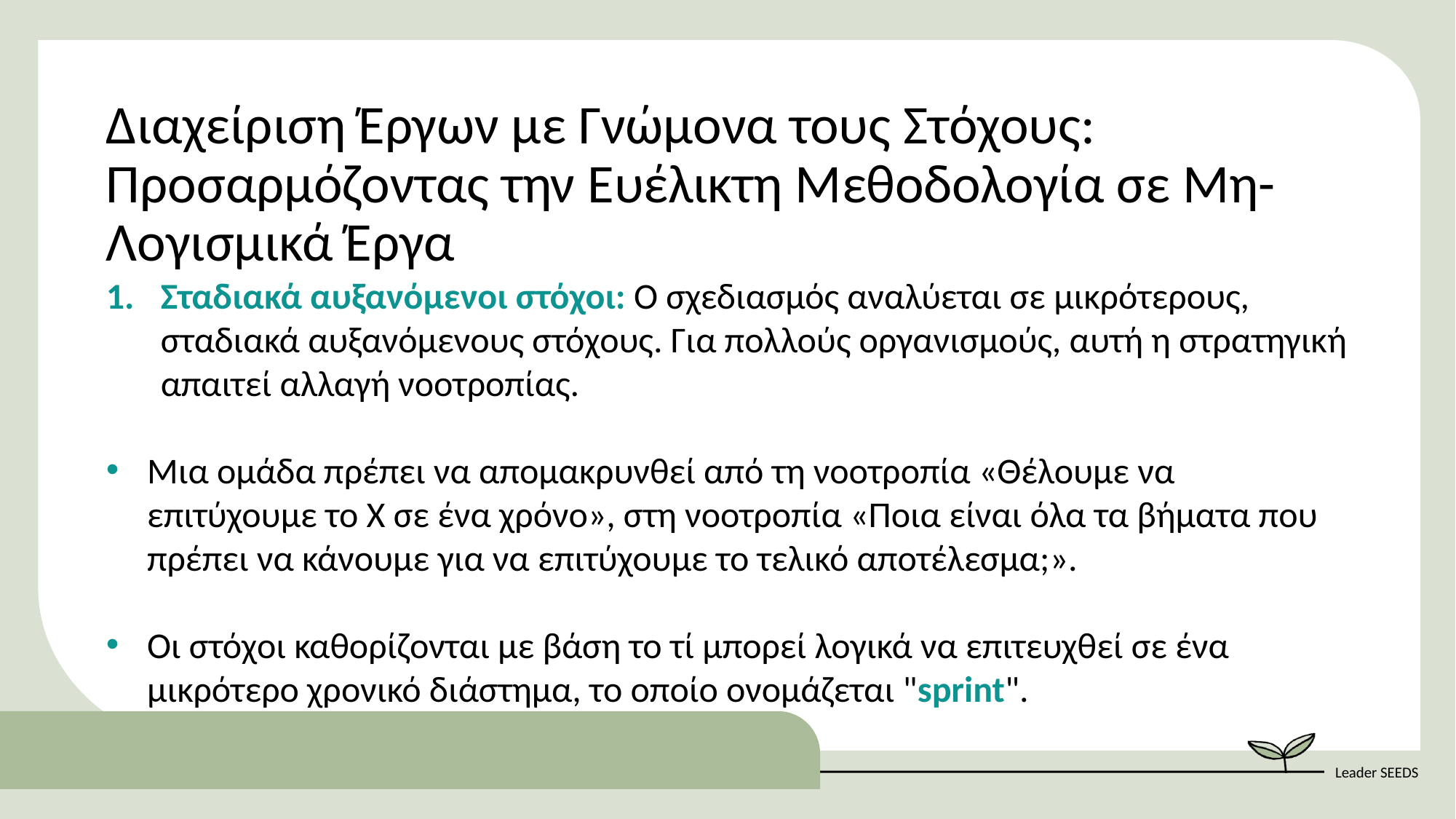

Διαχείριση Έργων με Γνώμονα τους Στόχους: Προσαρμόζοντας την Ευέλικτη Μεθοδολογία σε Μη-Λογισμικά Έργα
Σταδιακά αυξανόμενοι στόχοι: Ο σχεδιασμός αναλύεται σε μικρότερους, σταδιακά αυξανόμενους στόχους. Για πολλούς οργανισμούς, αυτή η στρατηγική απαιτεί αλλαγή νοοτροπίας.

Μια ομάδα πρέπει να απομακρυνθεί από τη νοοτροπία «Θέλουμε να επιτύχουμε το Χ σε ένα χρόνο», στη νοοτροπία «Ποια είναι όλα τα βήματα που πρέπει να κάνουμε για να επιτύχουμε το τελικό αποτέλεσμα;».

Οι στόχοι καθορίζονται με βάση το τί μπορεί λογικά να επιτευχθεί σε ένα μικρότερο χρονικό διάστημα, το οποίο ονομάζεται "sprint".